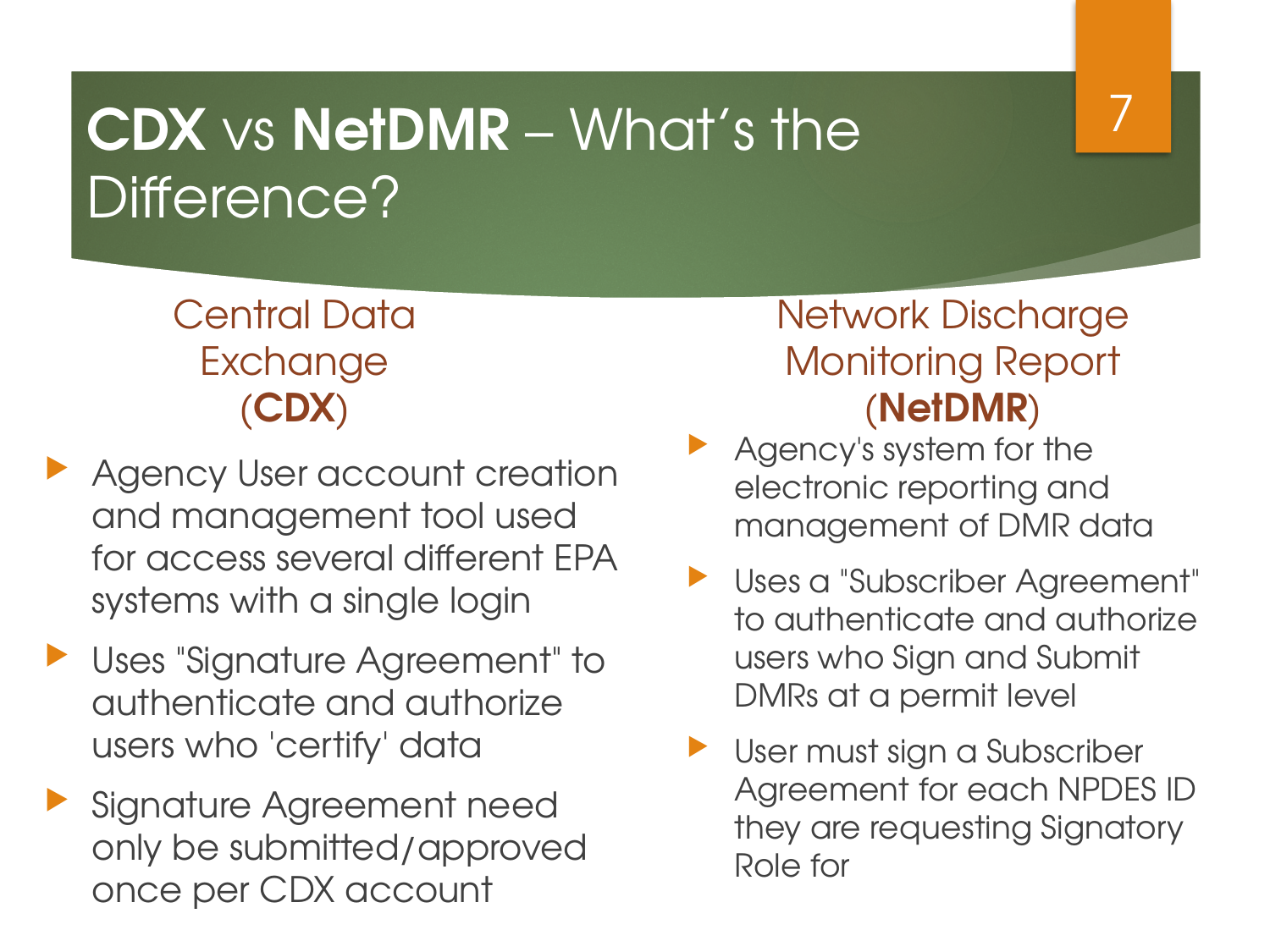

7
# CDX vs NetDMR – What’s the Difference?
Central Data Exchange
(CDX)
Network Discharge Monitoring Report
(NetDMR)
Agency's system for the electronic reporting and management of DMR data
Uses a "Subscriber Agreement" to authenticate and authorize users who Sign and Submit DMRs at a permit level
User must sign a Subscriber Agreement for each NPDES ID they are requesting Signatory Role for
Agency User account creation and management tool used for access several different EPA systems with a single login
Uses "Signature Agreement" to authenticate and authorize users who 'certify' data
Signature Agreement need only be submitted/approved once per CDX account